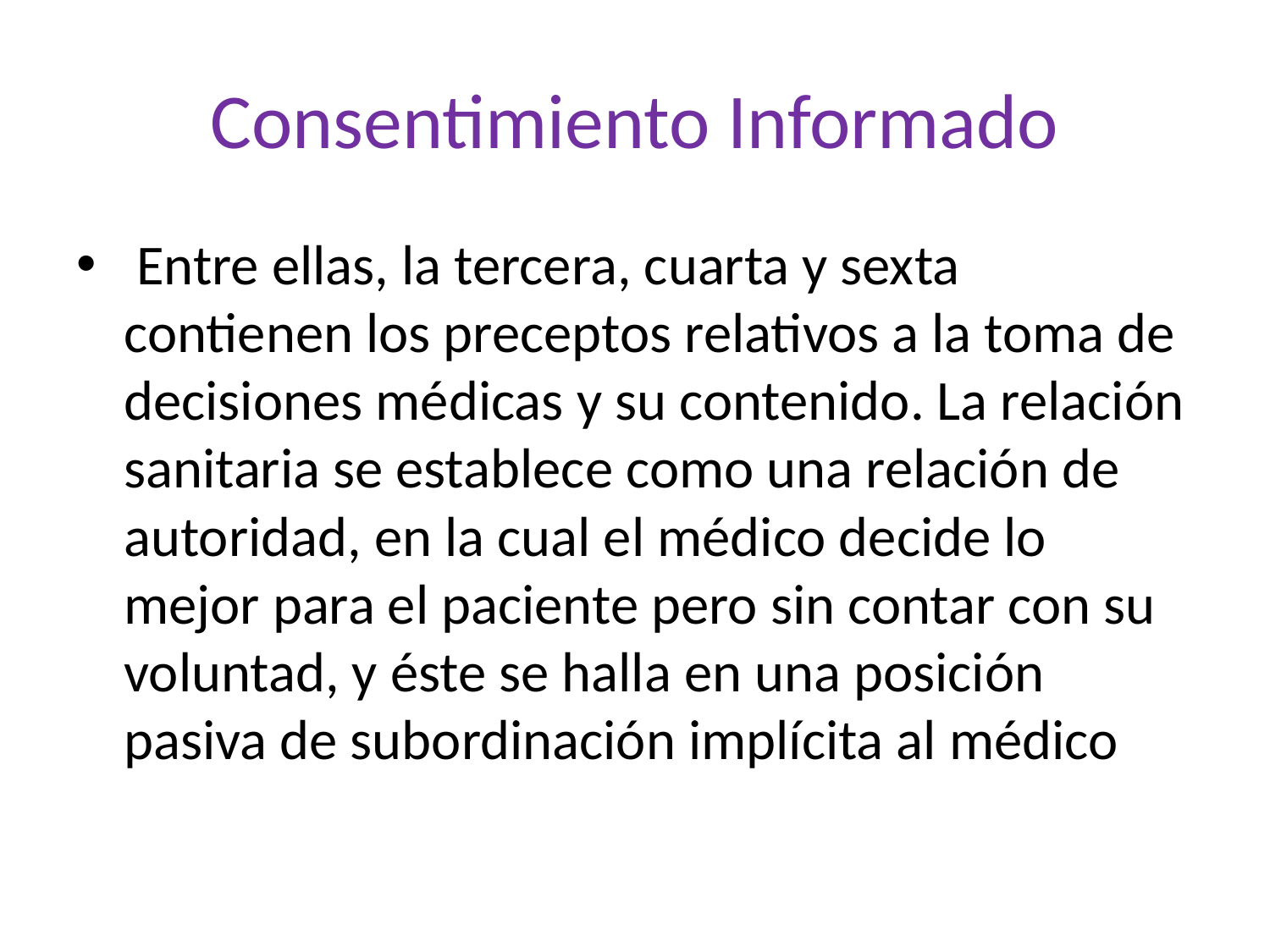

# Consentimiento Informado
 Entre ellas, la tercera, cuarta y sexta contienen los preceptos relativos a la toma de decisiones médicas y su contenido. La relación sanitaria se establece como una relación de autoridad, en la cual el médico decide lo mejor para el paciente pero sin contar con su voluntad, y éste se halla en una posición pasiva de subordinación implícita al médico